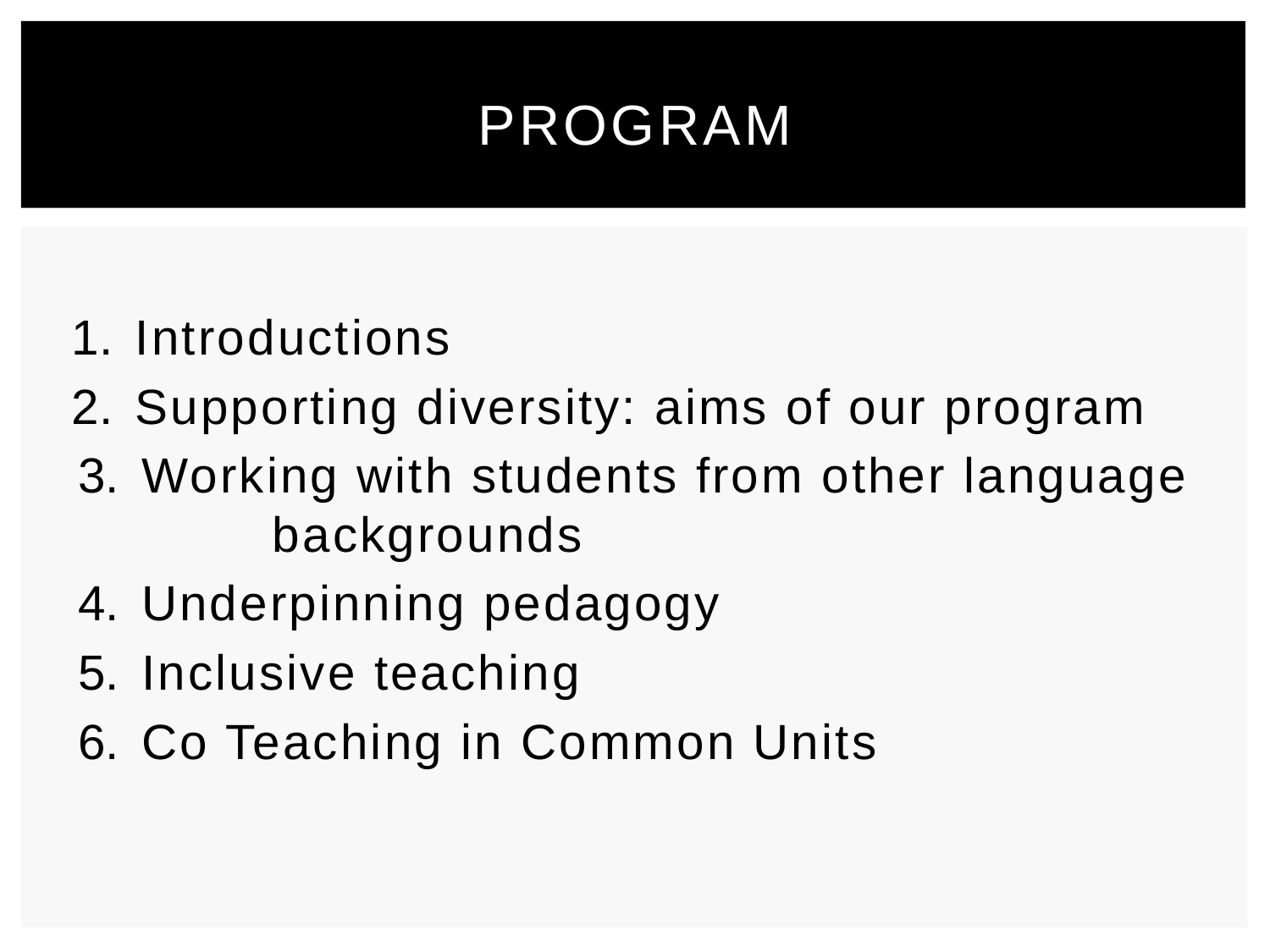

# program

Introductions
Supporting diversity: aims of our program
Working with students from other language          backgrounds
Underpinning pedagogy
Inclusive teaching
Co Teaching in Common Units